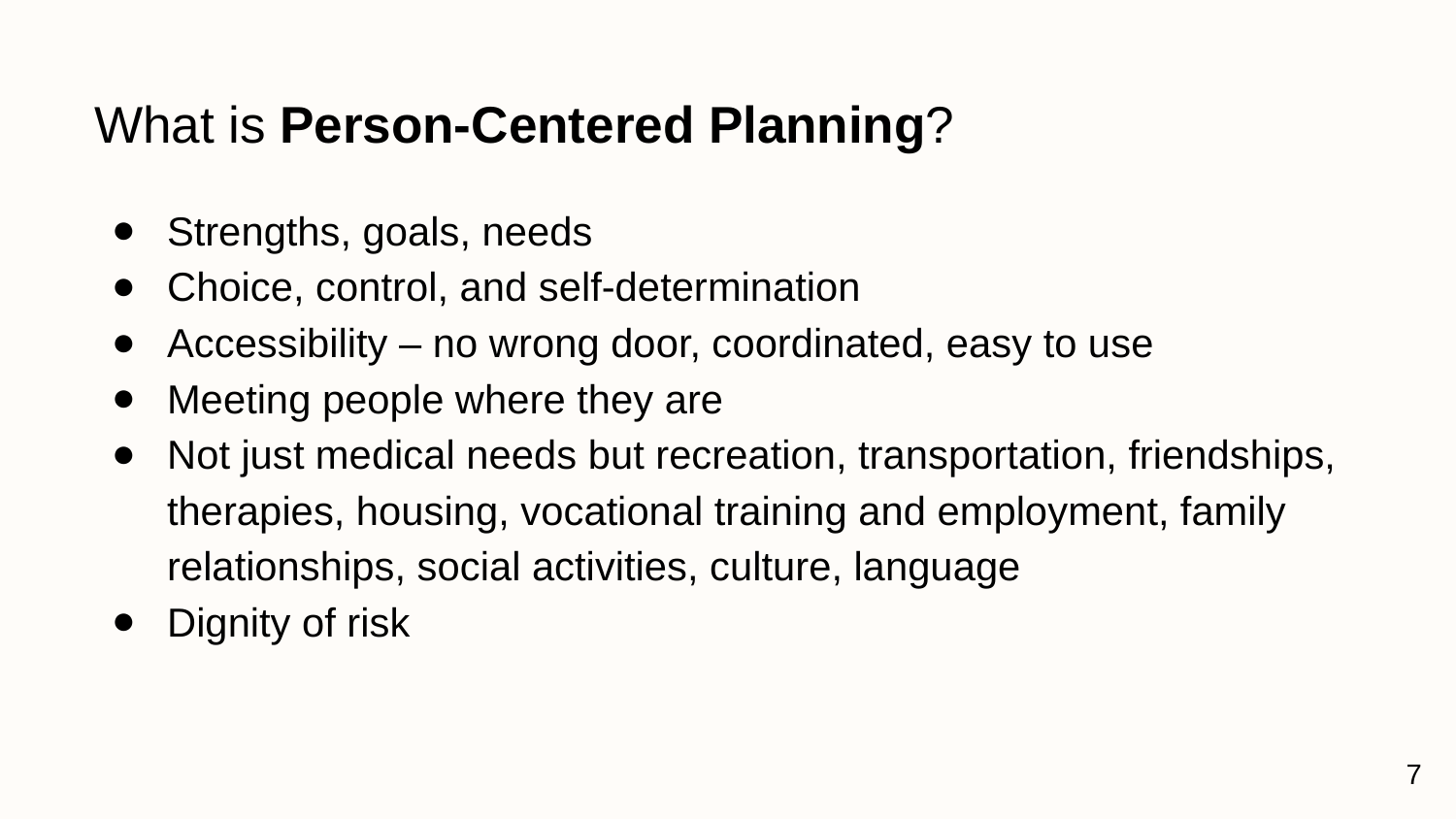

# What is Person-Centered Planning?
Strengths, goals, needs
Choice, control, and self-determination
Accessibility – no wrong door, coordinated, easy to use
Meeting people where they are
Not just medical needs but recreation, transportation, friendships, therapies, housing, vocational training and employment, family relationships, social activities, culture, language
Dignity of risk

7